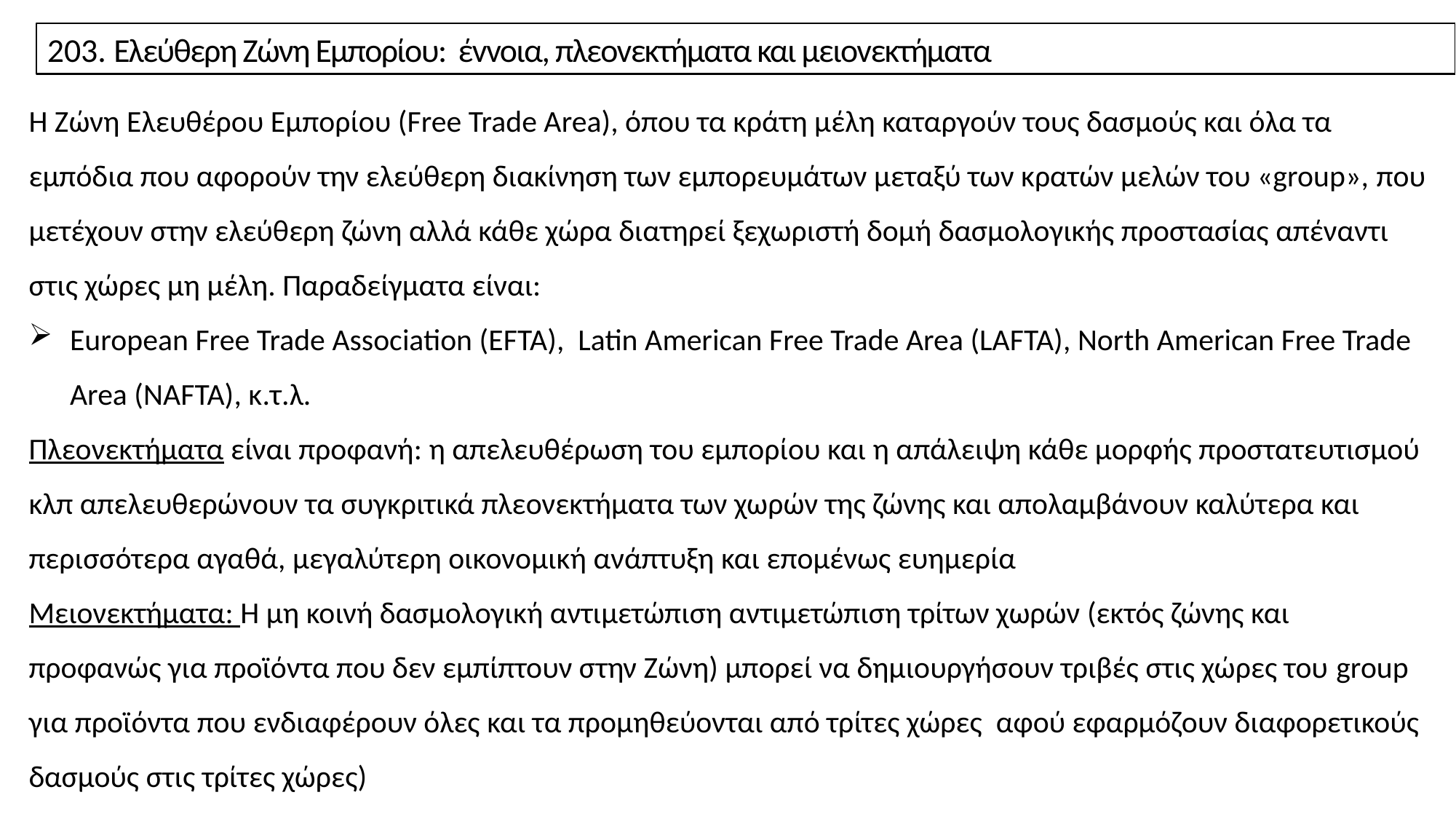

203. Ελεύθερη Ζώνη Εμπορίου:  έvvoια, πλεovεκτήματα και μειovεκτήματα
Η Ζώνη Ελευθέρου Εμπορίου (Free Trade Area), όπου τα κράτη μέλη καταργούν τους δασμούς και όλα τα εμπόδια που αφορούν την ελεύθερη διακίνηση των εμπορευμάτων μεταξύ των κρατών μελών του «group», που μετέχουν στην ελεύθερη ζώνη αλλά κάθε χώρα διατηρεί ξεχωριστή δομή δασμολογικής προστασίας απέναντι στις χώρες μη μέλη. Παραδείγματα είναι:
European Free Trade Association (EFTA),  Latin American Free Trade Area (LAFTA), North American Free Trade Area (NAFTA), κ.τ.λ.
Πλεονεκτήματα είναι προφανή: η απελευθέρωση του εμπορίου και η απάλειψη κάθε μορφής προστατευτισμού κλπ απελευθερώνουν τα συγκριτικά πλεονεκτήματα των χωρών της ζώνης και απολαμβάνουν καλύτερα και περισσότερα αγαθά, μεγαλύτερη οικονομική ανάπτυξη και επομένως ευημερία
Μειονεκτήματα: Η μη κοινή δασμολογική αντιμετώπιση αντιμετώπιση τρίτων χωρών (εκτός ζώνης και προφανώς για προϊόντα που δεν εμπίπτουν στην Ζώνη) μπορεί να δημιουργήσουν τριβές στις χώρες του group για προϊόντα που ενδιαφέρουν όλες και τα προμηθεύονται από τρίτες χώρες  αφού εφαρμόζουν διαφορετικούς δασμούς στις τρίτες χώρες)